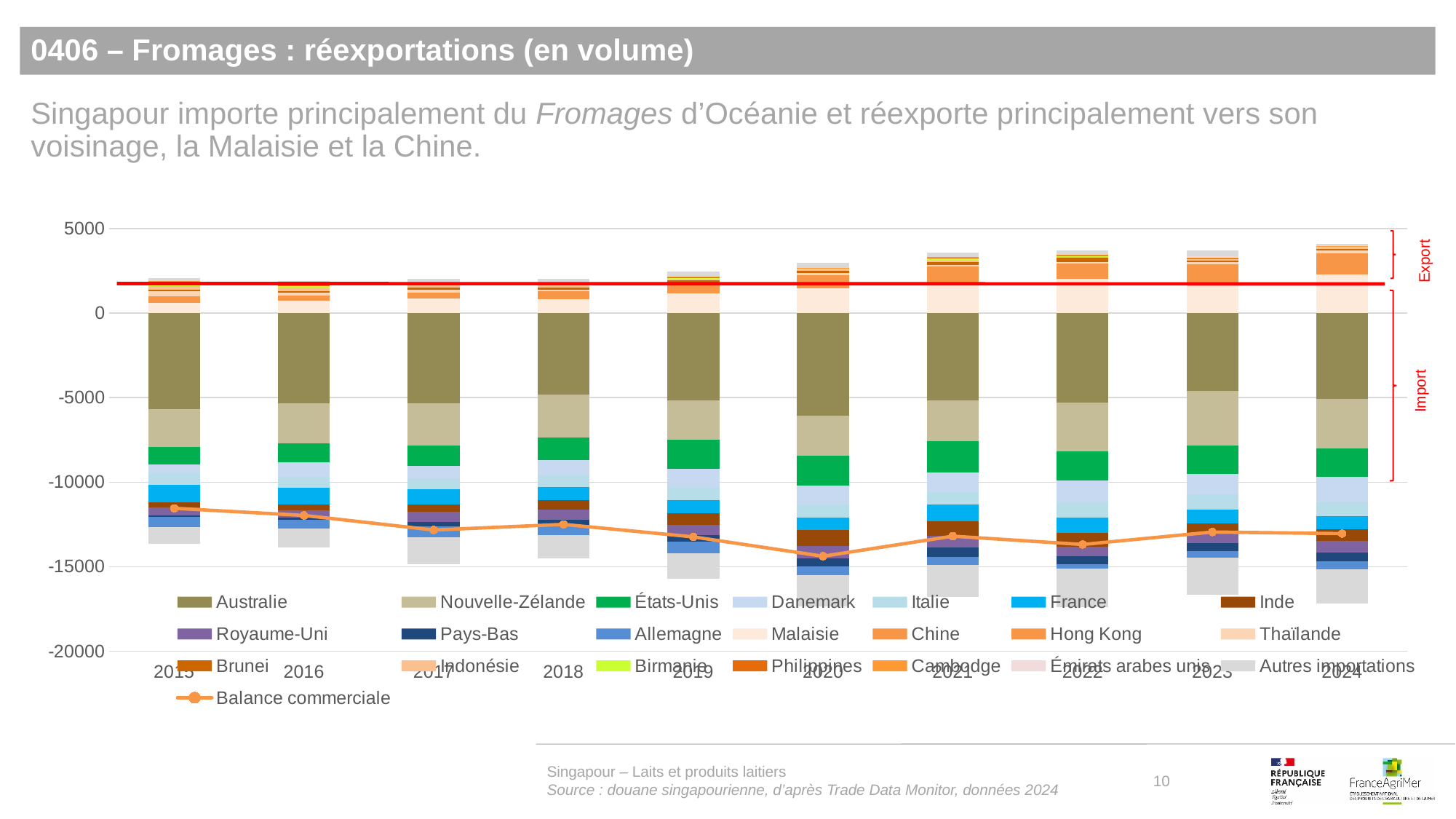

0406 – Fromages : réexportations (en volume)
Singapour importe principalement du Fromages d’Océanie et réexporte principalement vers son voisinage, la Malaisie et la Chine.

### Chart

| Category | Australie | Nouvelle-Zélande | États-Unis | Danemark | Italie | France | Inde | Royaume-Uni | Pays-Bas | Allemagne | Malaisie | Chine | Hong Kong | Thaïlande | Brunei | Indonésie | Birmanie | Philippines | Cambodge | Émirats arabes unis | Autres importations | Autres exportations | Balance commerciale |
|---|---|---|---|---|---|---|---|---|---|---|---|---|---|---|---|---|---|---|---|---|---|---|---|
| 2015 | -5665.0 | -2246.0 | -1020.0 | -539.0 | -675.0 | -1039.0 | -311.0 | -460.0 | -113.0 | -581.0 | 622.0 | 220.0 | 169.0 | 278.0 | 110.0 | 213.0 | 124.0 | 8.0 | 149.0 | 0.0 | -994.0 | 203.0 | -11547.0 |
| 2016 | -5346.0 | -2354.0 | -1124.0 | -840.0 | -652.0 | -1023.0 | -336.0 | -435.0 | -137.0 | -516.0 | 725.0 | 101.0 | 207.0 | 170.0 | 116.0 | 197.0 | 92.0 | 51.0 | 42.0 | 0.0 | -1104.0 | 196.0 | -11970.0 |
| 2017 | -5349.0 | -2503.0 | -1168.0 | -741.0 | -652.0 | -926.0 | -425.0 | -587.0 | -283.0 | -626.0 | 854.0 | 176.0 | 184.0 | 185.0 | 134.0 | 129.0 | 63.0 | 4.0 | 39.0 | 0.0 | -1610.0 | 270.0 | -12832.0 |
| 2018 | -4834.0 | -2516.0 | -1347.0 | -893.0 | -702.0 | -791.0 | -526.0 | -612.0 | -317.0 | -595.0 | 806.0 | 232.0 | 253.0 | 101.0 | 117.0 | 120.0 | 81.0 | 0.0 | 43.0 | 0.0 | -1392.0 | 274.0 | -12498.0 |
| 2019 | -5177.0 | -2308.0 | -1724.0 | -1121.0 | -715.0 | -778.0 | -722.0 | -571.0 | -415.0 | -694.0 | 1159.0 | 376.0 | 238.0 | 41.0 | 134.0 | 59.0 | 102.0 | 16.0 | 47.0 | 0.0 | -1490.0 | 303.0 | -13240.0 |
| 2020 | -6078.0 | -2361.0 | -1757.0 | -1171.0 | -718.0 | -749.0 | -964.0 | -722.0 | -479.0 | -490.0 | 1467.0 | 474.0 | 317.0 | 120.0 | 147.0 | 73.0 | 65.0 | 0.0 | 35.0 | 0.0 | -1856.0 | 262.0 | -14385.0 |
| 2021 | -5166.0 | -2418.0 | -1850.0 | -1177.0 | -733.0 | -948.0 | -869.0 | -715.0 | -551.0 | -450.0 | 1813.0 | 604.0 | 359.0 | 97.0 | 160.0 | 98.0 | 145.0 | 21.0 | 42.0 | 0.0 | -1912.0 | 253.0 | -13197.0 |
| 2022 | -5302.0 | -2873.0 | -1743.0 | -1294.0 | -881.0 | -909.0 | -812.0 | -575.0 | -466.0 | -270.0 | 2049.0 | 522.0 | 378.0 | 67.0 | 255.0 | 70.0 | 48.0 | 50.0 | 33.0 | 0.0 | -2286.0 | 250.0 | -13689.0 |
| 2023 | -4598.0 | -3218.0 | -1693.0 | -1227.0 | -868.0 | -851.0 | -573.0 | -586.0 | -465.0 | -375.0 | 1818.0 | 672.0 | 409.0 | 118.0 | 90.0 | 111.0 | 1.0 | 31.0 | 38.0 | 75.0 | -2196.0 | 336.0 | -12951.0 |
| 2024 | -5058.0 | -2927.0 | -1719.0 | -1444.0 | -885.0 | -773.0 | -690.0 | -668.0 | -506.0 | -480.0 | 2296.0 | 827.0 | 420.0 | 165.0 | 109.0 | 59.0 | 39.0 | 38.0 | 33.0 | 24.0 | -2019.0 | 112.0 | -13047.0 |
Export

Import
Singapour – Laits et produits laitiers
Source : douane singapourienne, d’après Trade Data Monitor, données 2024
10